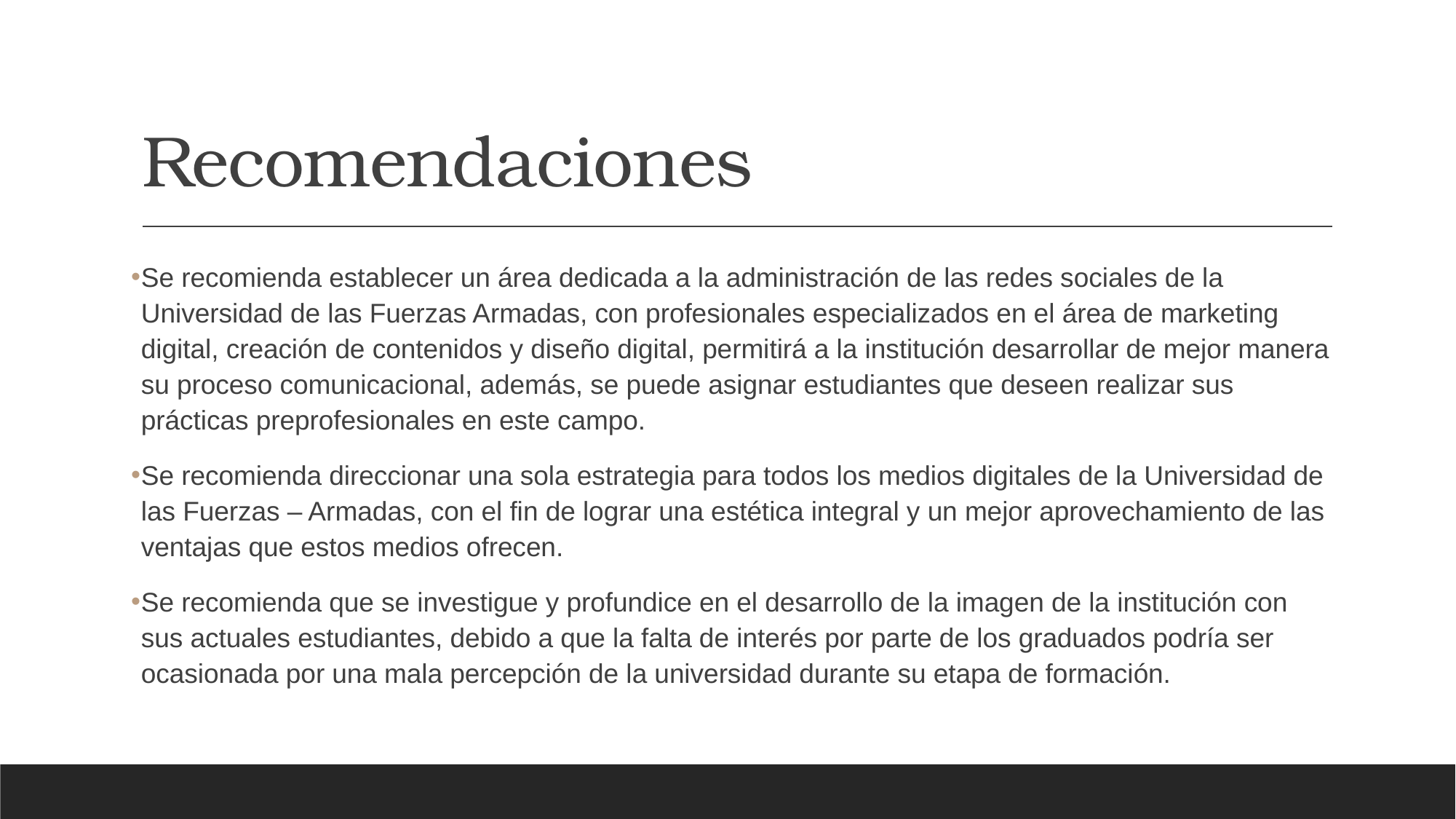

# Recomendaciones
Se recomienda establecer un área dedicada a la administración de las redes sociales de la Universidad de las Fuerzas Armadas, con profesionales especializados en el área de marketing digital, creación de contenidos y diseño digital, permitirá a la institución desarrollar de mejor manera su proceso comunicacional, además, se puede asignar estudiantes que deseen realizar sus prácticas preprofesionales en este campo.
Se recomienda direccionar una sola estrategia para todos los medios digitales de la Universidad de las Fuerzas – Armadas, con el fin de lograr una estética integral y un mejor aprovechamiento de las ventajas que estos medios ofrecen.
Se recomienda que se investigue y profundice en el desarrollo de la imagen de la institución con sus actuales estudiantes, debido a que la falta de interés por parte de los graduados podría ser ocasionada por una mala percepción de la universidad durante su etapa de formación.